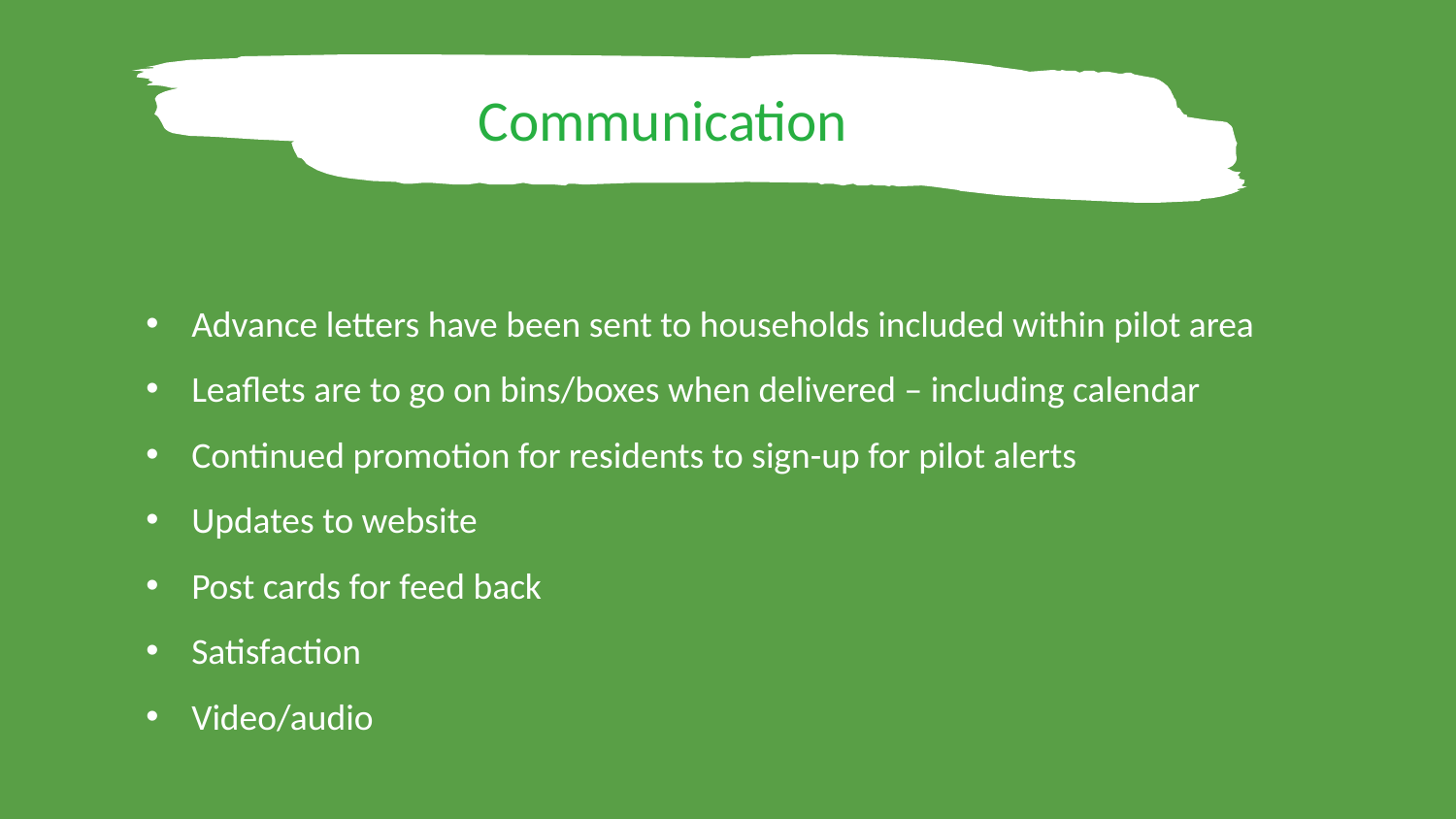

Communication
Advance letters have been sent to households included within pilot area
Leaflets are to go on bins/boxes when delivered – including calendar
Continued promotion for residents to sign-up for pilot alerts
Updates to website
Post cards for feed back
Satisfaction
Video/audio